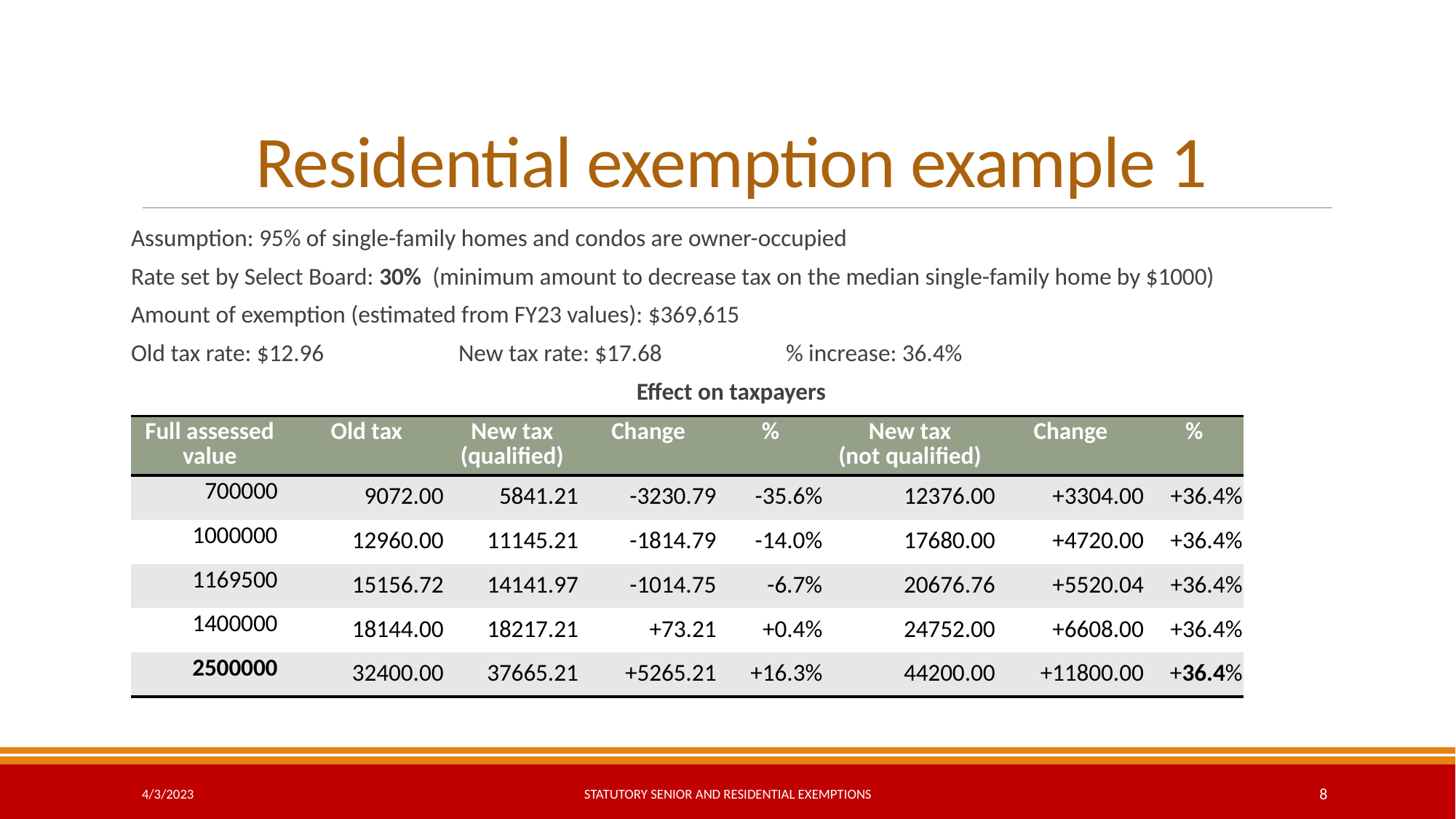

# Residential exemption example 1
Assumption: 95% of single-family homes and condos are owner-occupied
Rate set by Select Board: 30%  (minimum amount to decrease tax on the median single-family home by $1000)
Amount of exemption (estimated from FY23 values): $369,615
Old tax rate: $12.96		New tax rate: $17.68		% increase: 36.4%
Effect on taxpayers

| Full assessed value | Old tax | New tax (qualified) | Change | % | New tax (not qualified) | Change | % |
| --- | --- | --- | --- | --- | --- | --- | --- |
| 700000 | 9072.00 | 5841.21 | -3230.79 | -35.6% | 12376.00 | +3304.00 | +36.4% |
| 1000000 | 12960.00 | 11145.21 | -1814.79 | -14.0% | 17680.00 | +4720.00 | +36.4% |
| 1169500 | 15156.72 | 14141.97 | -1014.75 | -6.7% | 20676.76 | +5520.04 | +36.4% |
| 1400000 | 18144.00 | 18217.21 | +73.21 | +0.4% | 24752.00 | +6608.00 | +36.4% |
| 2500000 | 32400.00 | 37665.21 | +5265.21 | +16.3% | 44200.00 | +11800.00 | +36.4% |
4/3/2023
Statutory Senior and Residential Exemptions
8